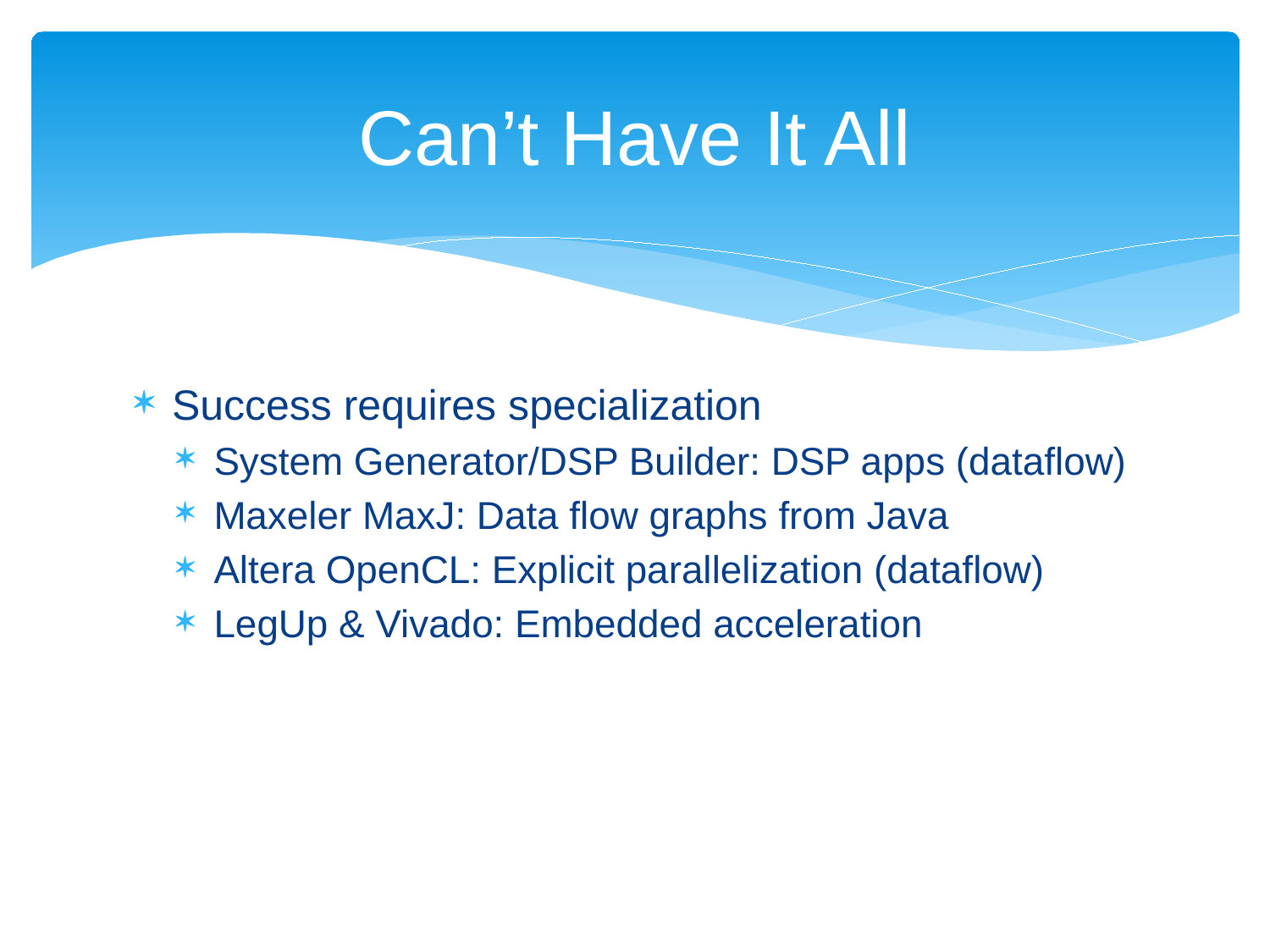

# Can’t Have It All
Success requires specialization
System Generator/DSP Builder: DSP apps (dataflow)
Maxeler MaxJ: Data flow graphs from Java
Altera OpenCL: Explicit parallelization (dataflow)
LegUp & Vivado: Embedded acceleration